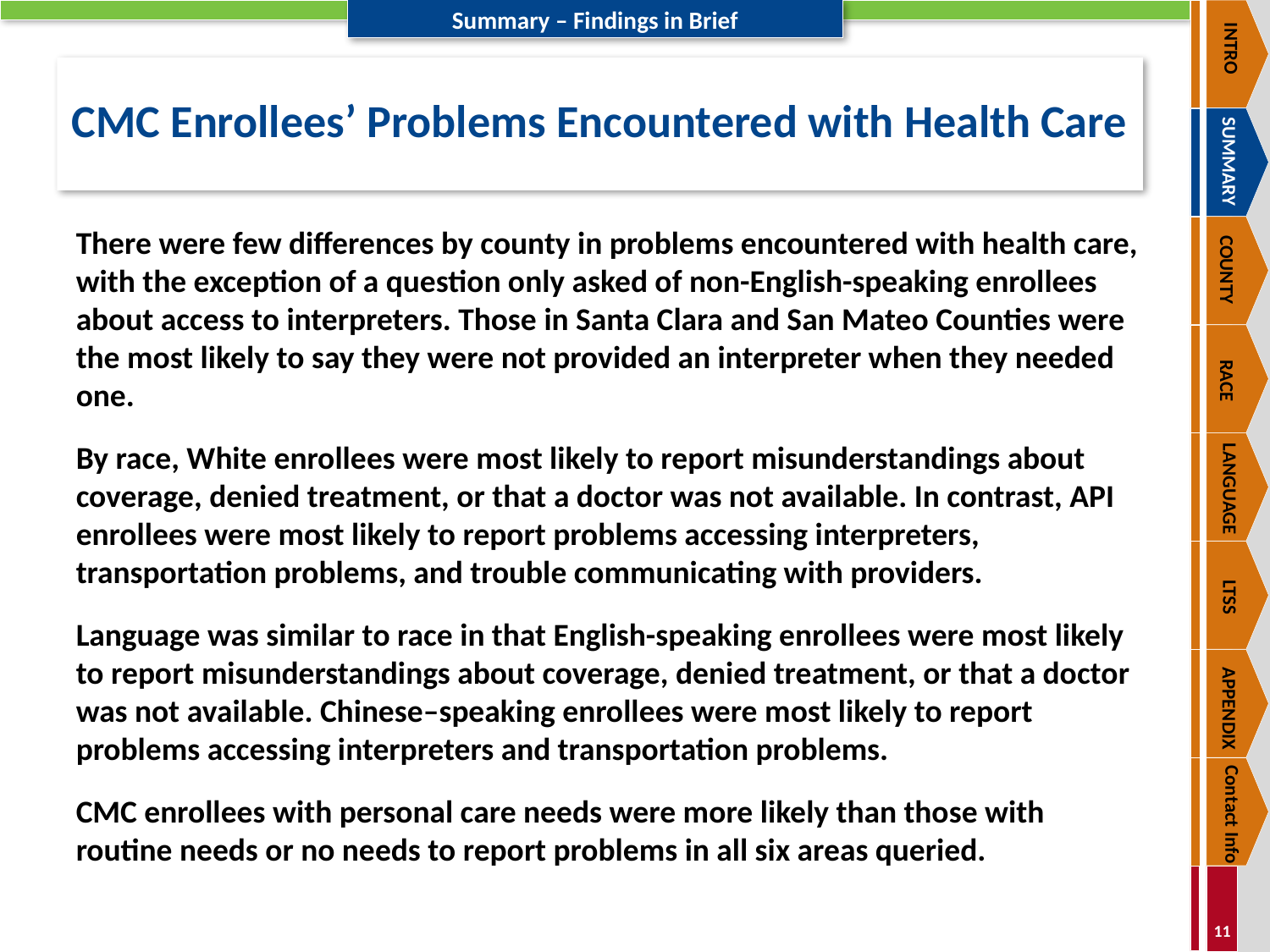

INTRO
SUMMARY
COUNTY
RACE
LANGUAGE
LTSS
APPENDIX
Contact Info
# CMC Enrollees’ Problems Encountered with Health Care
There were few differences by county in problems encountered with health care, with the exception of a question only asked of non-English-speaking enrollees about access to interpreters. Those in Santa Clara and San Mateo Counties were the most likely to say they were not provided an interpreter when they needed one.
By race, White enrollees were most likely to report misunderstandings about coverage, denied treatment, or that a doctor was not available. In contrast, API enrollees were most likely to report problems accessing interpreters, transportation problems, and trouble communicating with providers.
Language was similar to race in that English-speaking enrollees were most likely to report misunderstandings about coverage, denied treatment, or that a doctor was not available. Chinese–speaking enrollees were most likely to report problems accessing interpreters and transportation problems.
CMC enrollees with personal care needs were more likely than those with routine needs or no needs to report problems in all six areas queried.